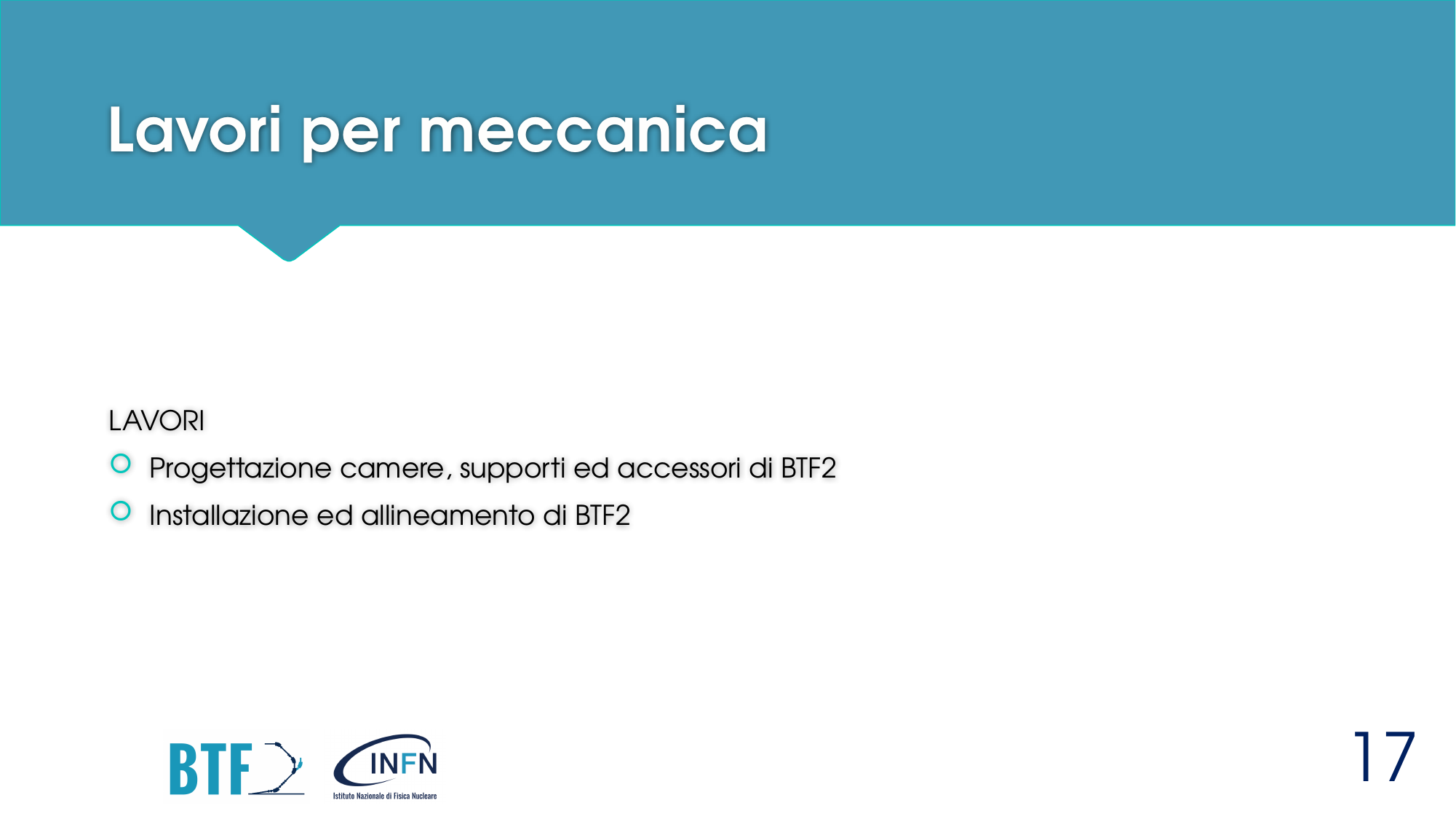

# Lavori per meccanica
LAVORI
Progettazione camere, supporti ed accessori di BTF2
Installazione ed allineamento di BTF2
17